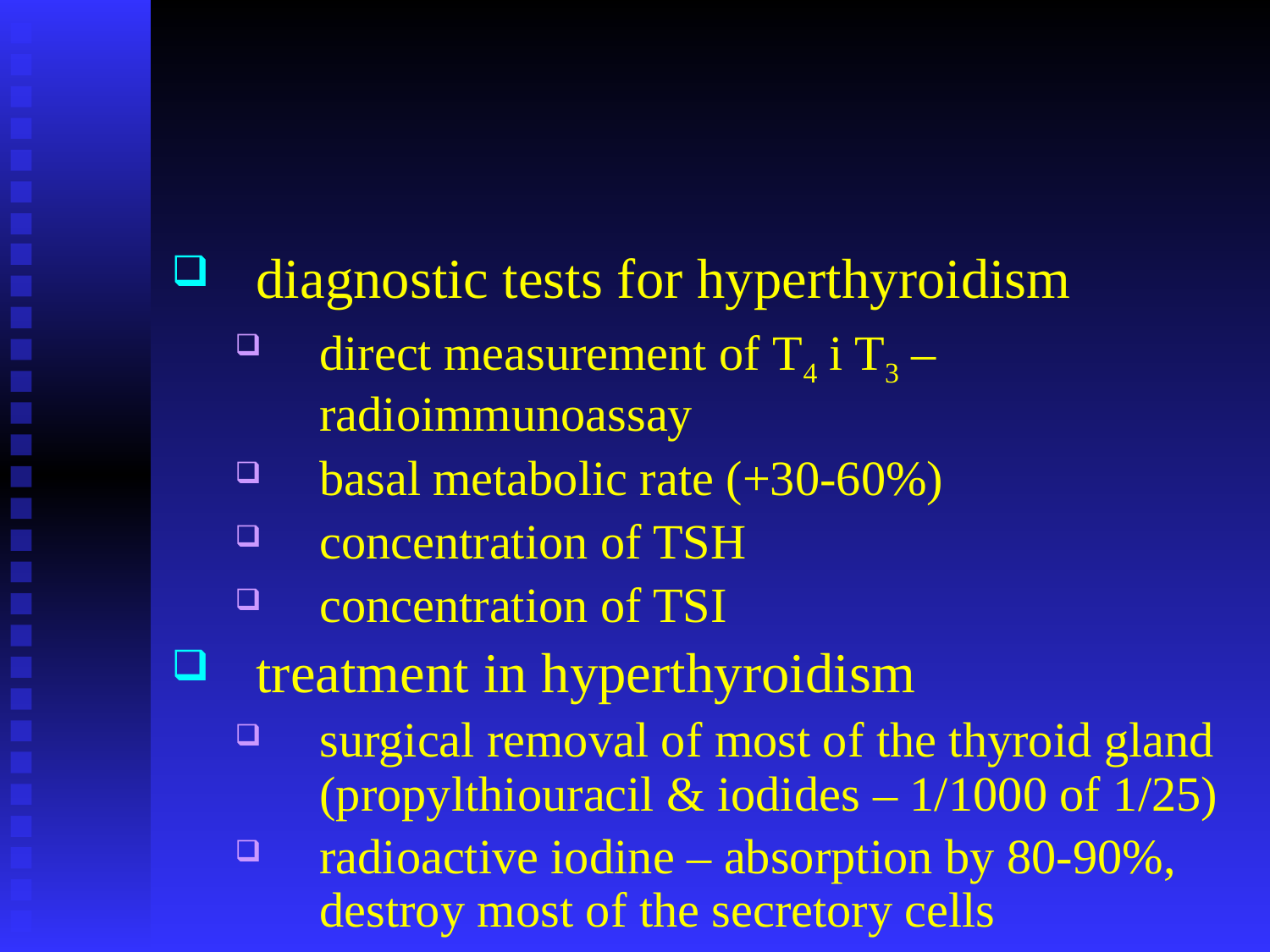

#
diagnostic tests for hyperthyroidism
direct measurement of T4 i T3 – radioimmunoassay
basal metabolic rate (+30-60%)
concentration of TSH
concentration of TSI
treatment in hyperthyroidism
surgical removal of most of the thyroid gland (propylthiouracil & iodides – 1/1000 of 1/25)
radioactive iodine – absorption by 80-90%, destroy most of the secretory cells